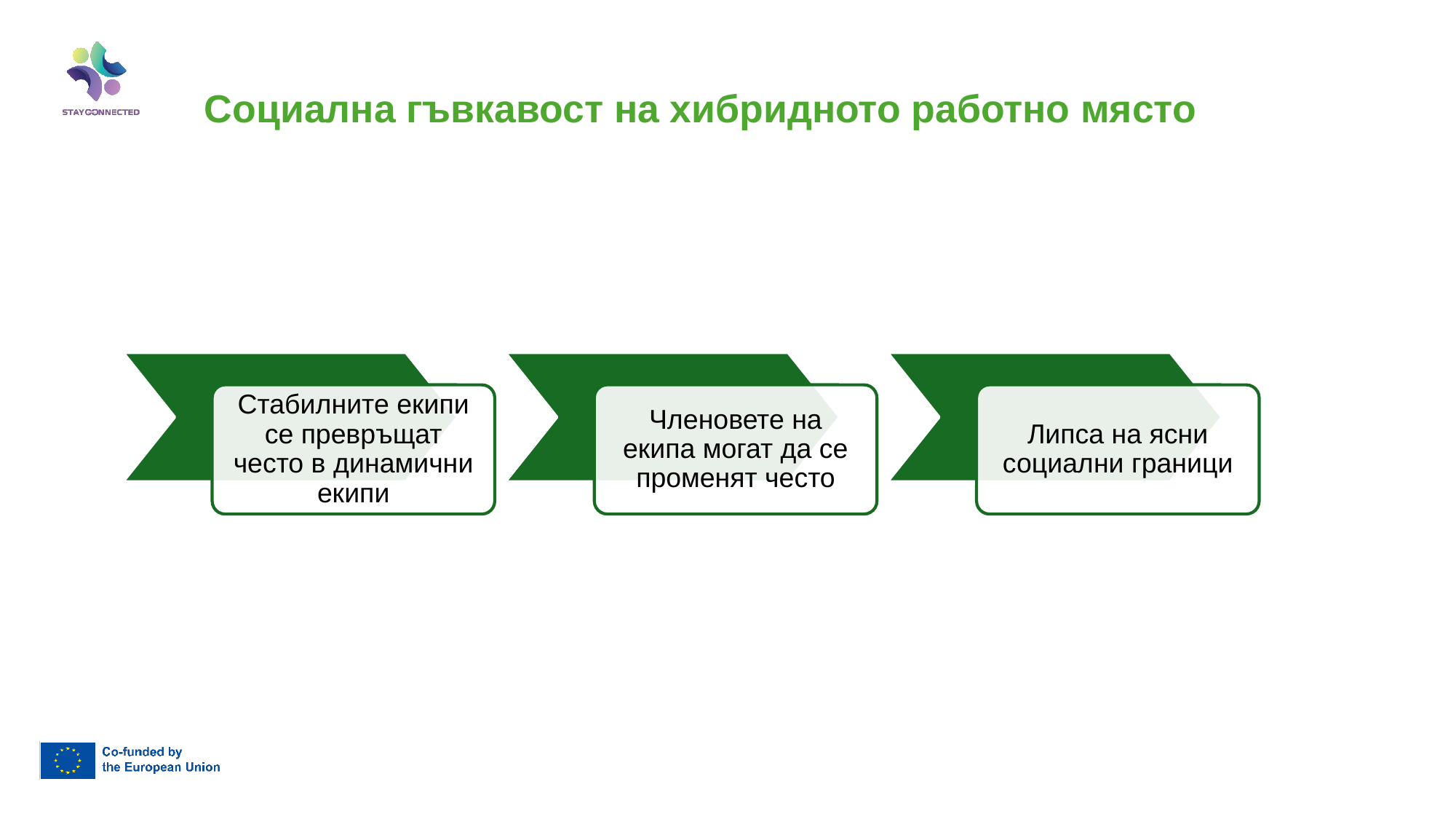

Социална гъвкавост на хибридното работно място

Стабилните екипи се превръщат често в динамични екипи
Членовете на екипа могат да се променят често
Липса на ясни социални граници